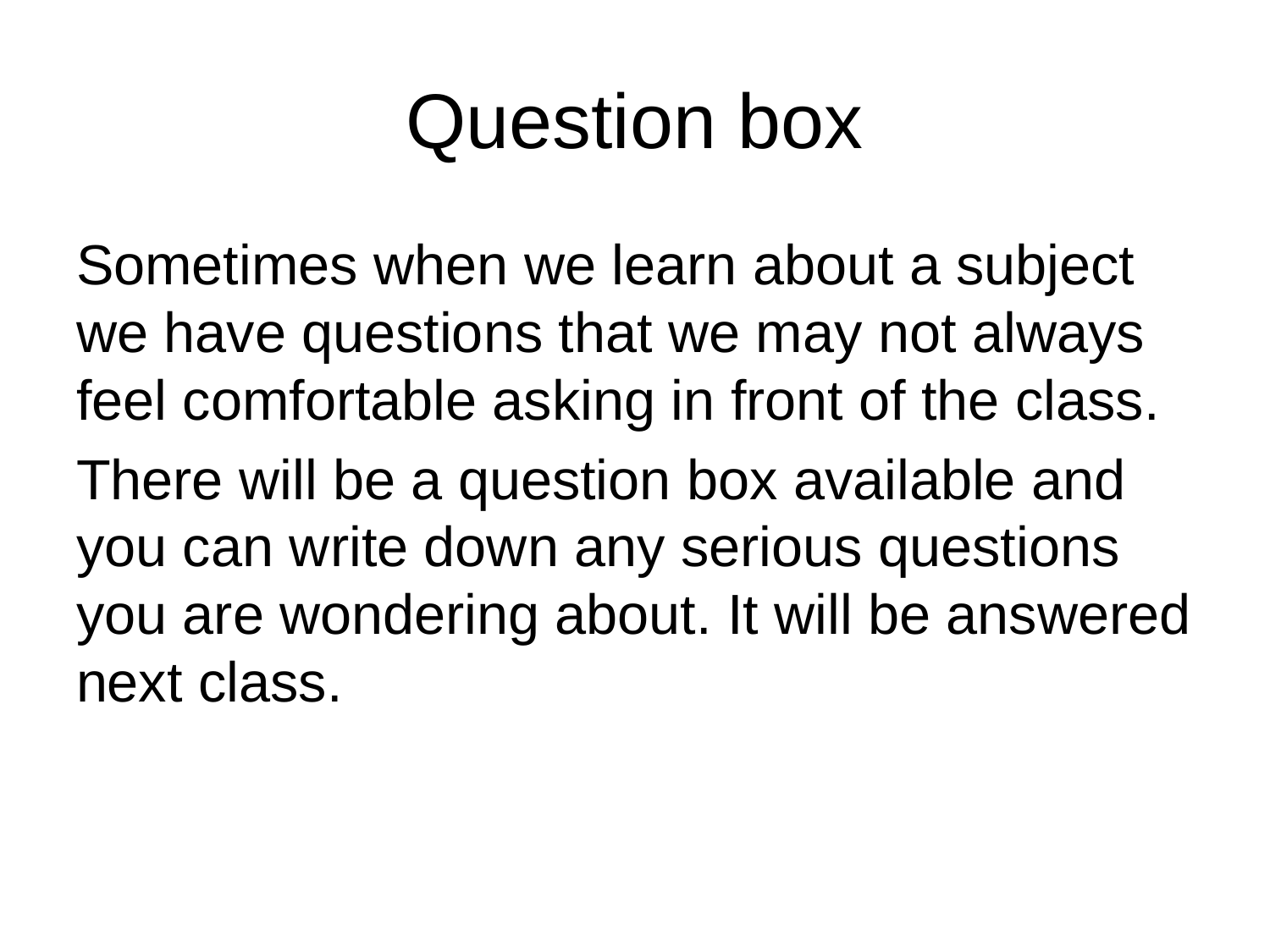

# Question box
Sometimes when we learn about a subject we have questions that we may not always feel comfortable asking in front of the class.
There will be a question box available and you can write down any serious questions you are wondering about. It will be answered next class.